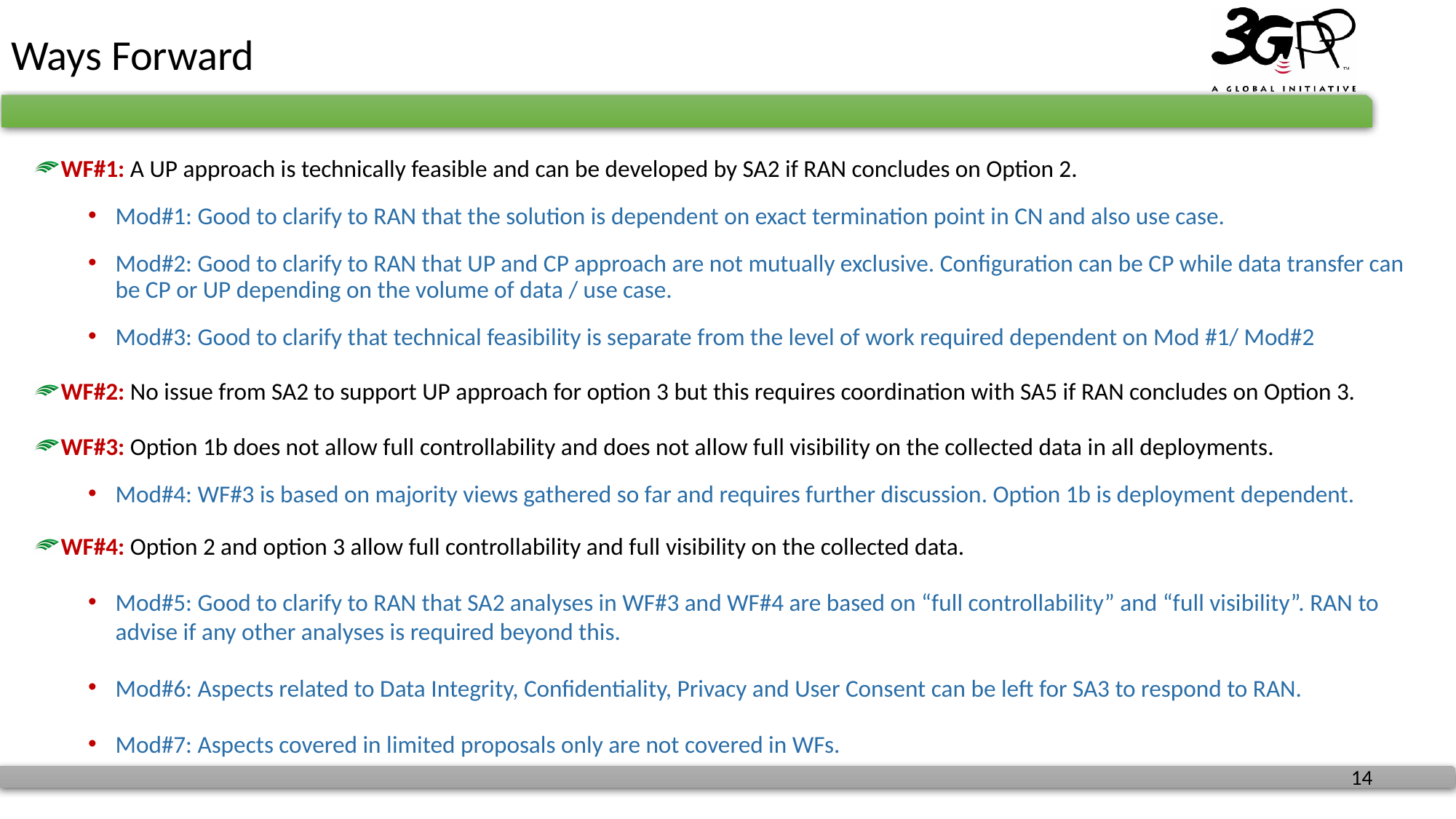

# Ways Forward
WF#1: A UP approach is technically feasible and can be developed by SA2 if RAN concludes on Option 2.
Mod#1: Good to clarify to RAN that the solution is dependent on exact termination point in CN and also use case.
Mod#2: Good to clarify to RAN that UP and CP approach are not mutually exclusive. Configuration can be CP while data transfer can be CP or UP depending on the volume of data / use case.
Mod#3: Good to clarify that technical feasibility is separate from the level of work required dependent on Mod #1/ Mod#2
WF#2: No issue from SA2 to support UP approach for option 3 but this requires coordination with SA5 if RAN concludes on Option 3.
WF#3: Option 1b does not allow full controllability and does not allow full visibility on the collected data in all deployments.
Mod#4: WF#3 is based on majority views gathered so far and requires further discussion. Option 1b is deployment dependent.
WF#4: Option 2 and option 3 allow full controllability and full visibility on the collected data.
Mod#5: Good to clarify to RAN that SA2 analyses in WF#3 and WF#4 are based on “full controllability” and “full visibility”. RAN to advise if any other analyses is required beyond this.
Mod#6: Aspects related to Data Integrity, Confidentiality, Privacy and User Consent can be left for SA3 to respond to RAN.
Mod#7: Aspects covered in limited proposals only are not covered in WFs.